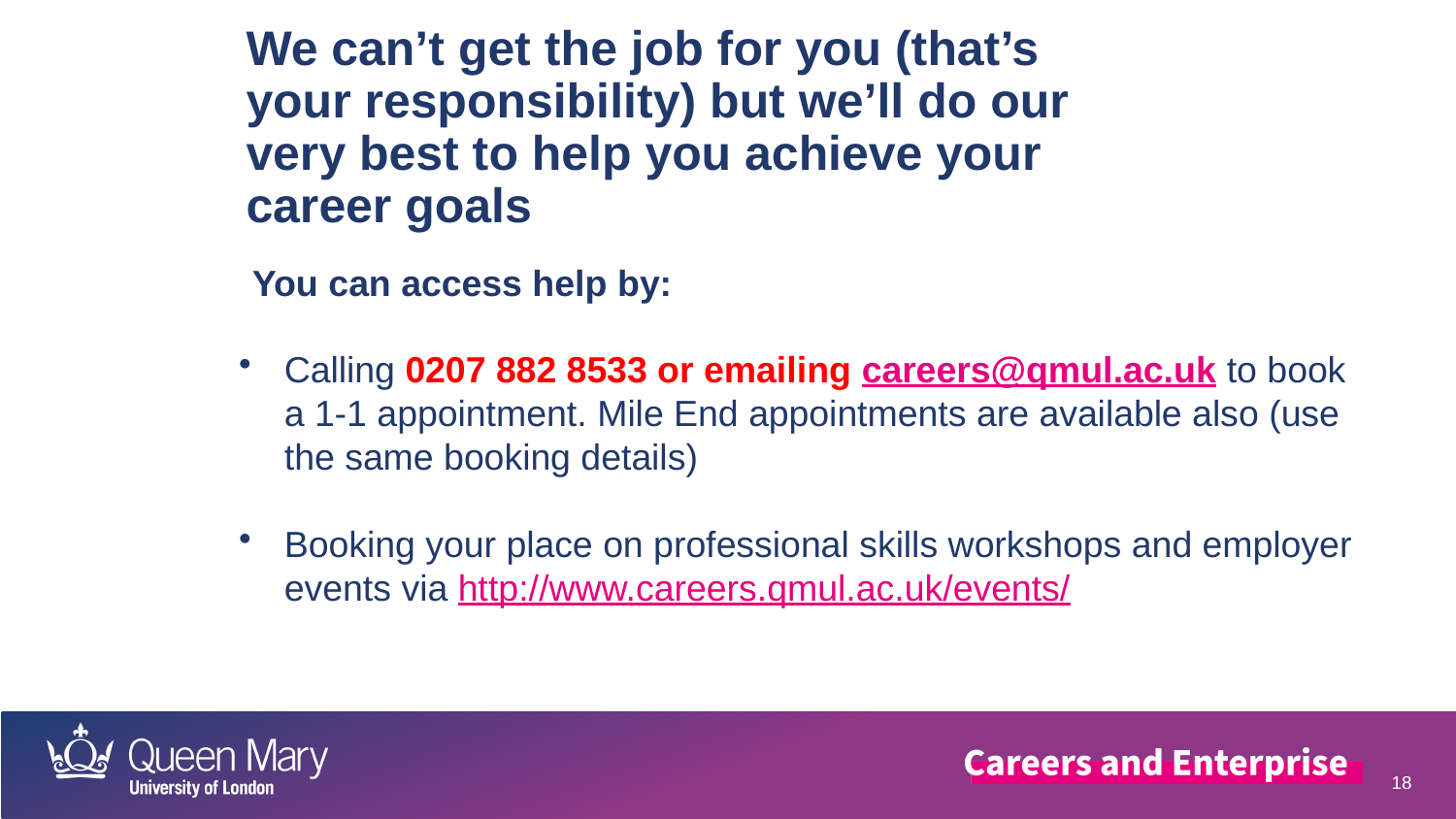

We can’t get the job for you (that’s your responsibility) but we’ll do our very best to help you achieve your career goals
You can access help by:
Calling 0207 882 8533 or emailing careers@qmul.ac.uk to book a 1-1 appointment. Mile End appointments are available also (use the same booking details)
Booking your place on professional skills workshops and employer events via http://www.careers.qmul.ac.uk/events/